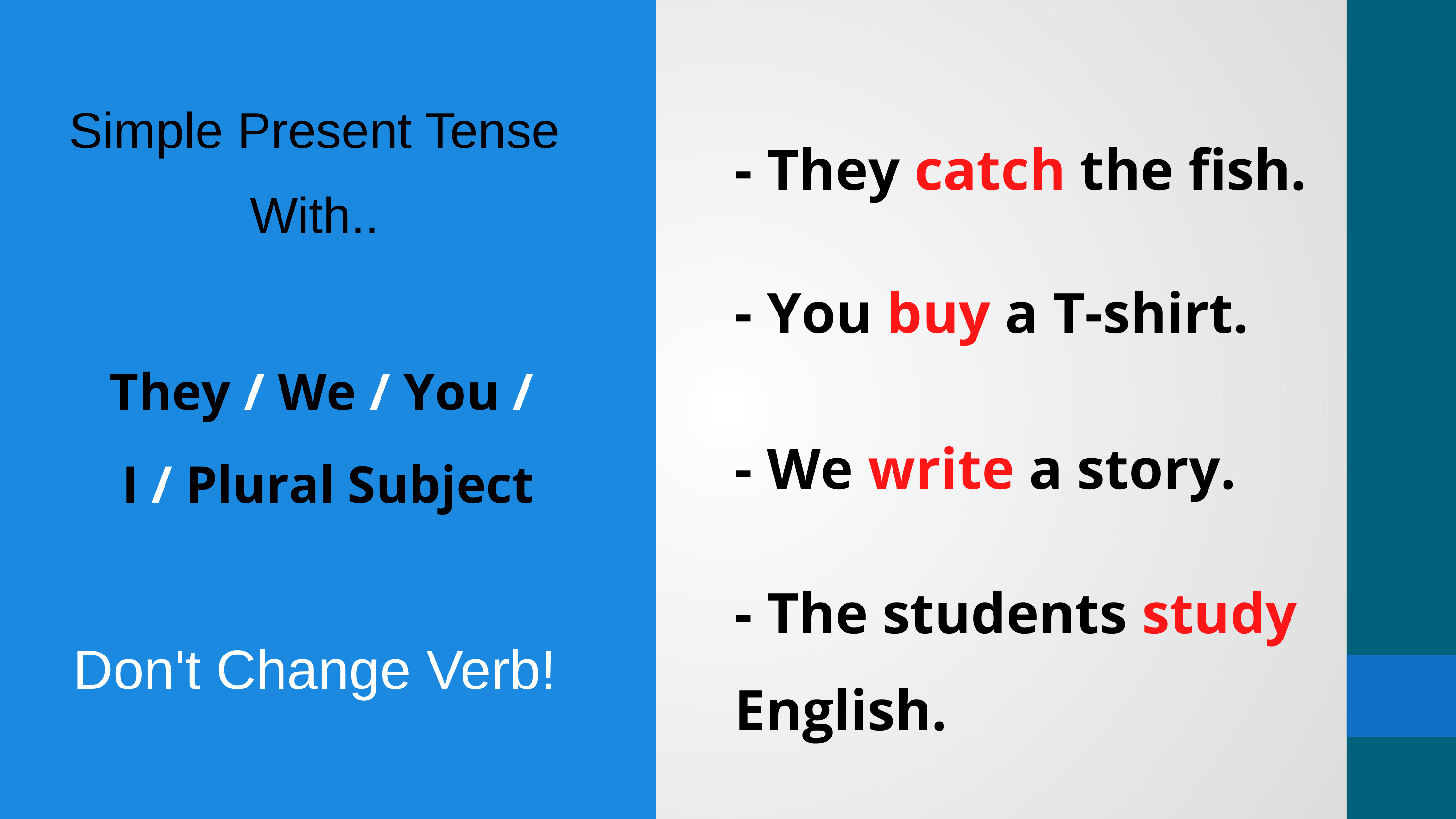

Simple Present Tense With..
- They catch the fish.
- You buy a T-shirt.
They / We / You /
I / Plural Subject
- We write a story.
- The students study English.
Don't Change Verb!